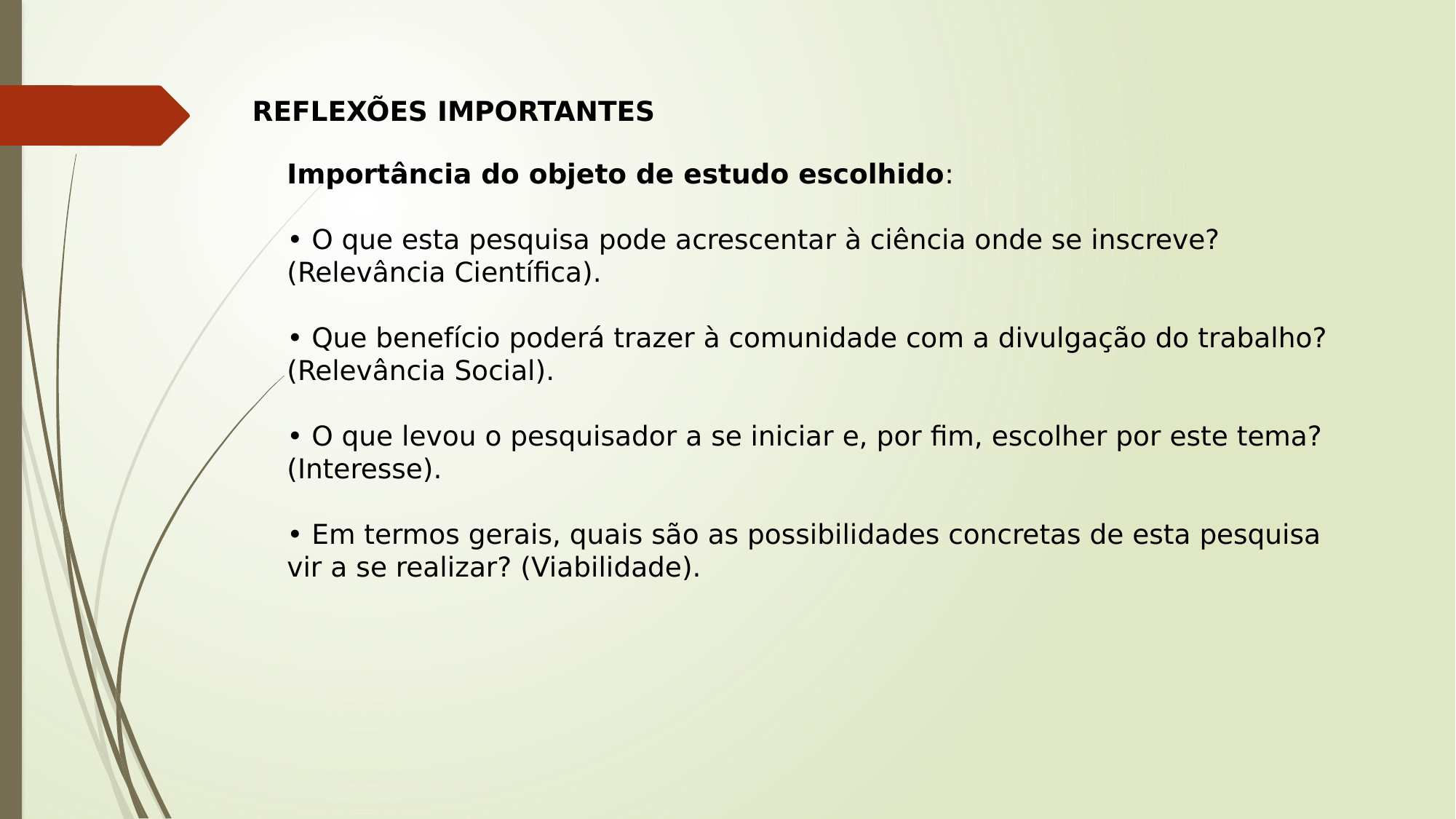

REFLEXÕES IMPORTANTES
Importância do objeto de estudo escolhido:

• O que esta pesquisa pode acrescentar à ciência onde se inscreve? (Relevância Científica).

• Que benefício poderá trazer à comunidade com a divulgação do trabalho? (Relevância Social).

• O que levou o pesquisador a se iniciar e, por fim, escolher por este tema? (Interesse).

• Em termos gerais, quais são as possibilidades concretas de esta pesquisa vir a se realizar? (Viabilidade).